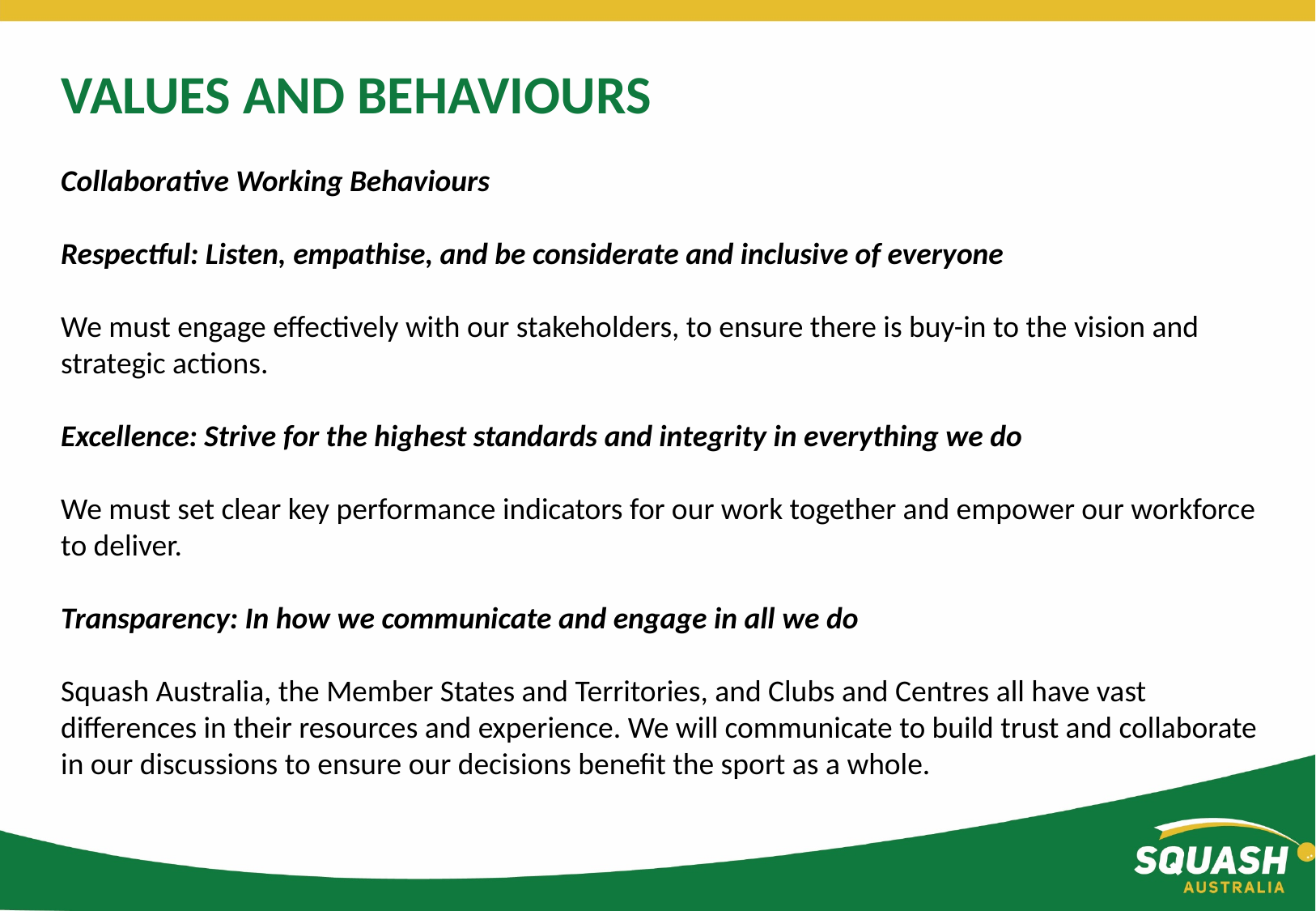

VALUES AND BEHAVIOURS
Collaborative Working Behaviours

Respectful: Listen, empathise, and be considerate and inclusive of everyone

We must engage effectively with our stakeholders, to ensure there is buy-in to the vision and strategic actions.

Excellence: Strive for the highest standards and integrity in everything we do

We must set clear key performance indicators for our work together and empower our workforce to deliver.

Transparency: In how we communicate and engage in all we do

Squash Australia, the Member States and Territories, and Clubs and Centres all have vast differences in their resources and experience. We will communicate to build trust and collaborate in our discussions to ensure our decisions benefit the sport as a whole.